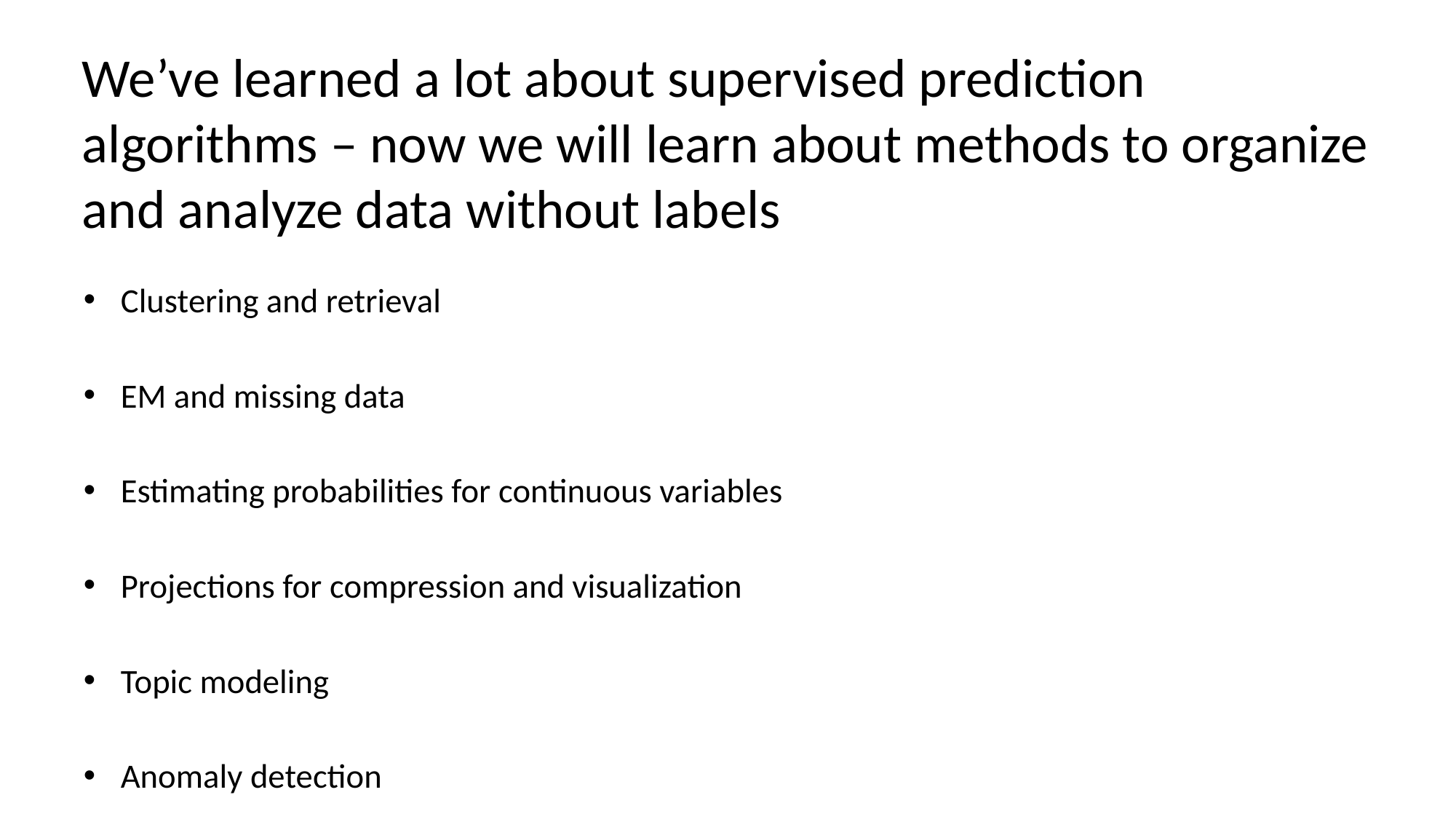

# We’ve learned a lot about supervised prediction algorithms – now we will learn about methods to organize and analyze data without labels
Clustering and retrieval

EM and missing data

Estimating probabilities for continuous variables

Projections for compression and visualization

Topic modeling

Anomaly detection